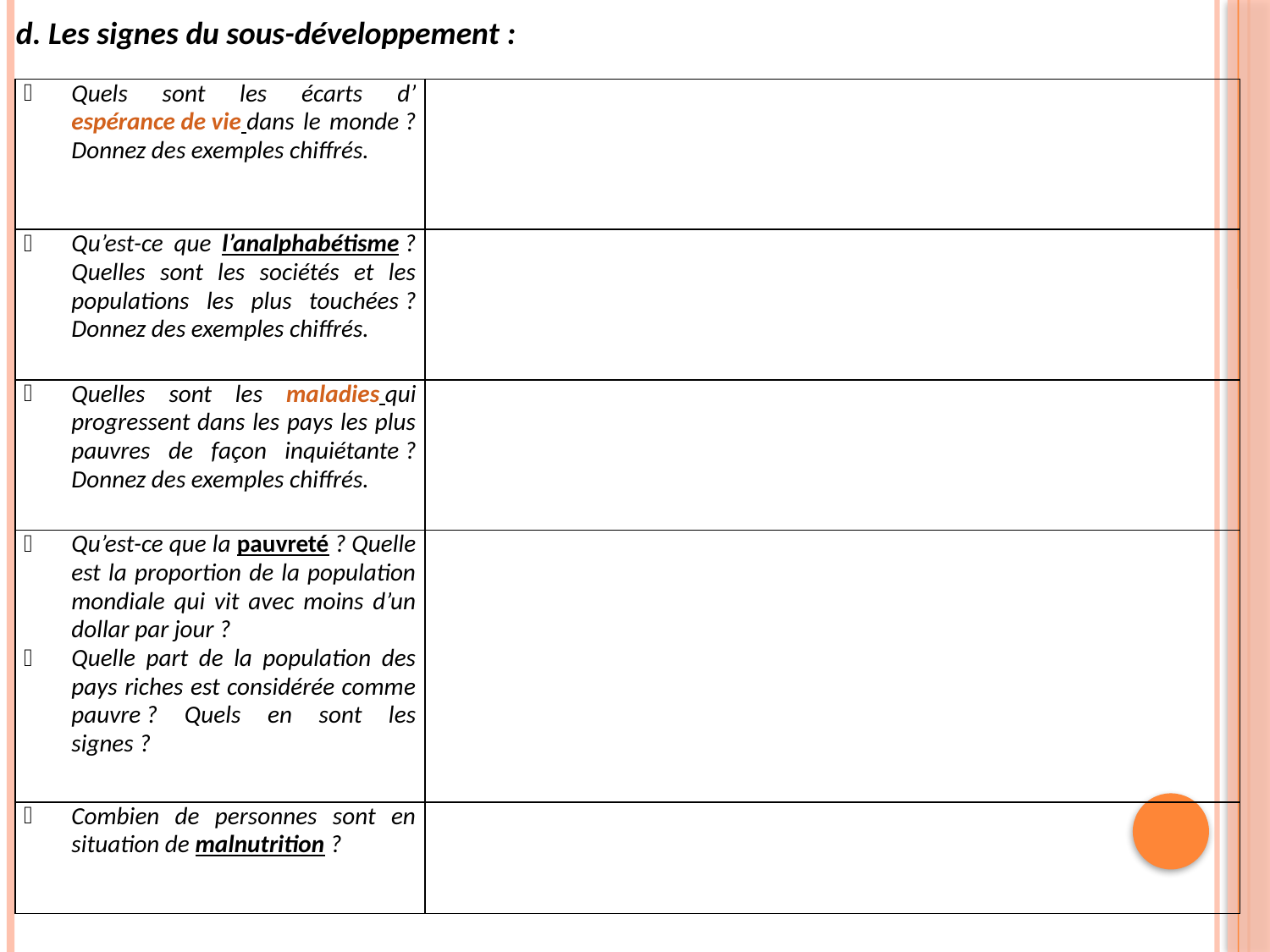

d. Les signes du sous-développement :
| Quels sont les écarts d’espérance de vie dans le monde ? Donnez des exemples chiffrés. |  |
| --- | --- |
| Qu’est-ce que l’analphabétisme ? Quelles sont les sociétés et les populations les plus touchées ? Donnez des exemples chiffrés. |  |
| Quelles sont les maladies qui progressent dans les pays les plus pauvres de façon inquiétante ? Donnez des exemples chiffrés. |  |
| Qu’est-ce que la pauvreté ? Quelle est la proportion de la population mondiale qui vit avec moins d’un dollar par jour ? Quelle part de la population des pays riches est considérée comme pauvre ? Quels en sont les signes ? |  |
| Combien de personnes sont en situation de malnutrition ? |  |